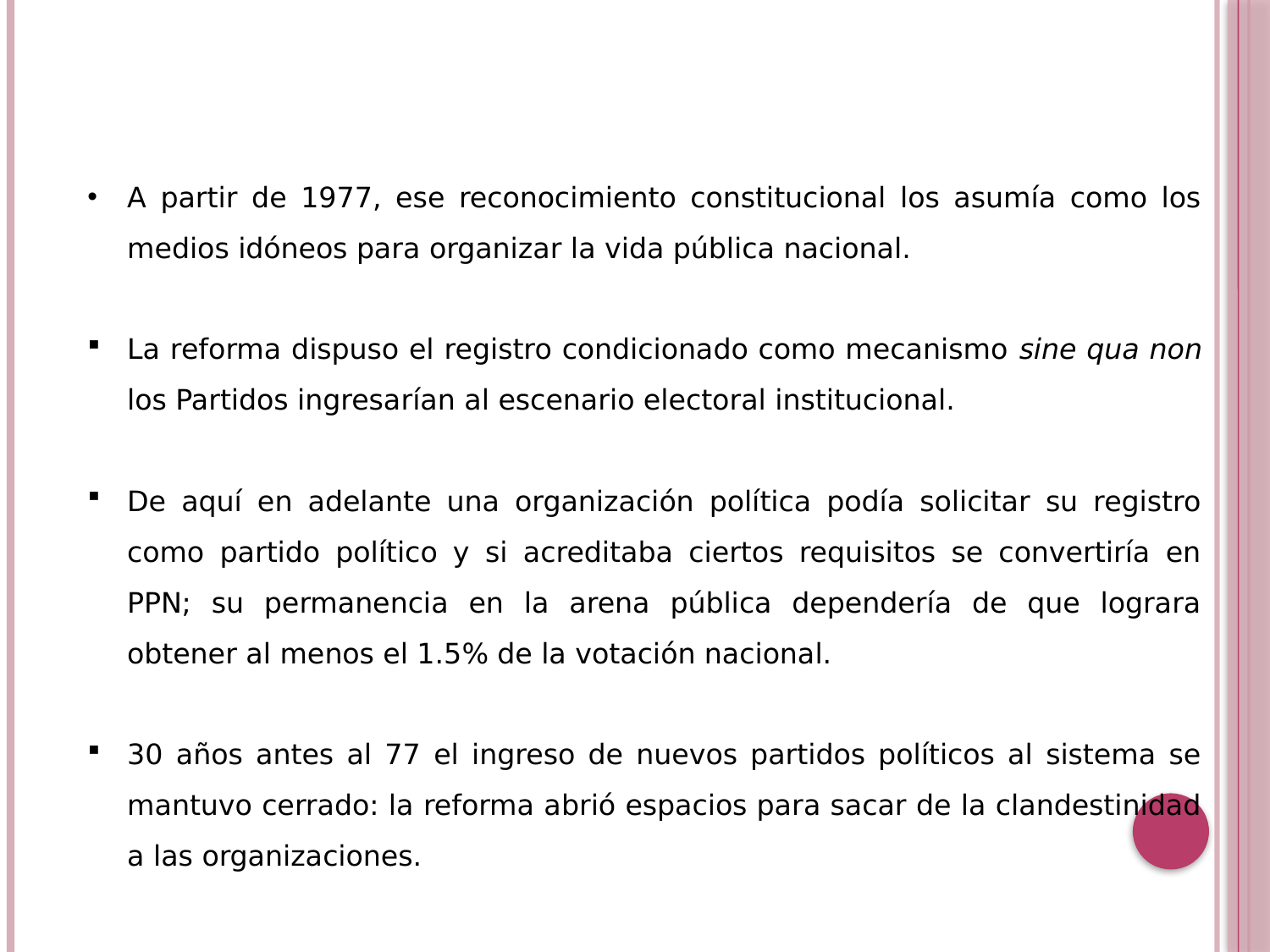

A partir de 1977, ese reconocimiento constitucional los asumía como los medios idóneos para organizar la vida pública nacional.

La reforma dispuso el registro condicionado como mecanismo sine qua non los Partidos ingresarían al escenario electoral institucional.

De aquí en adelante una organización política podía solicitar su registro como partido político y si acreditaba ciertos requisitos se convertiría en PPN; su permanencia en la arena pública dependería de que lograra obtener al menos el 1.5% de la votación nacional.

30 años antes al 77 el ingreso de nuevos partidos políticos al sistema se mantuvo cerrado: la reforma abrió espacios para sacar de la clandestinidad a las organizaciones.